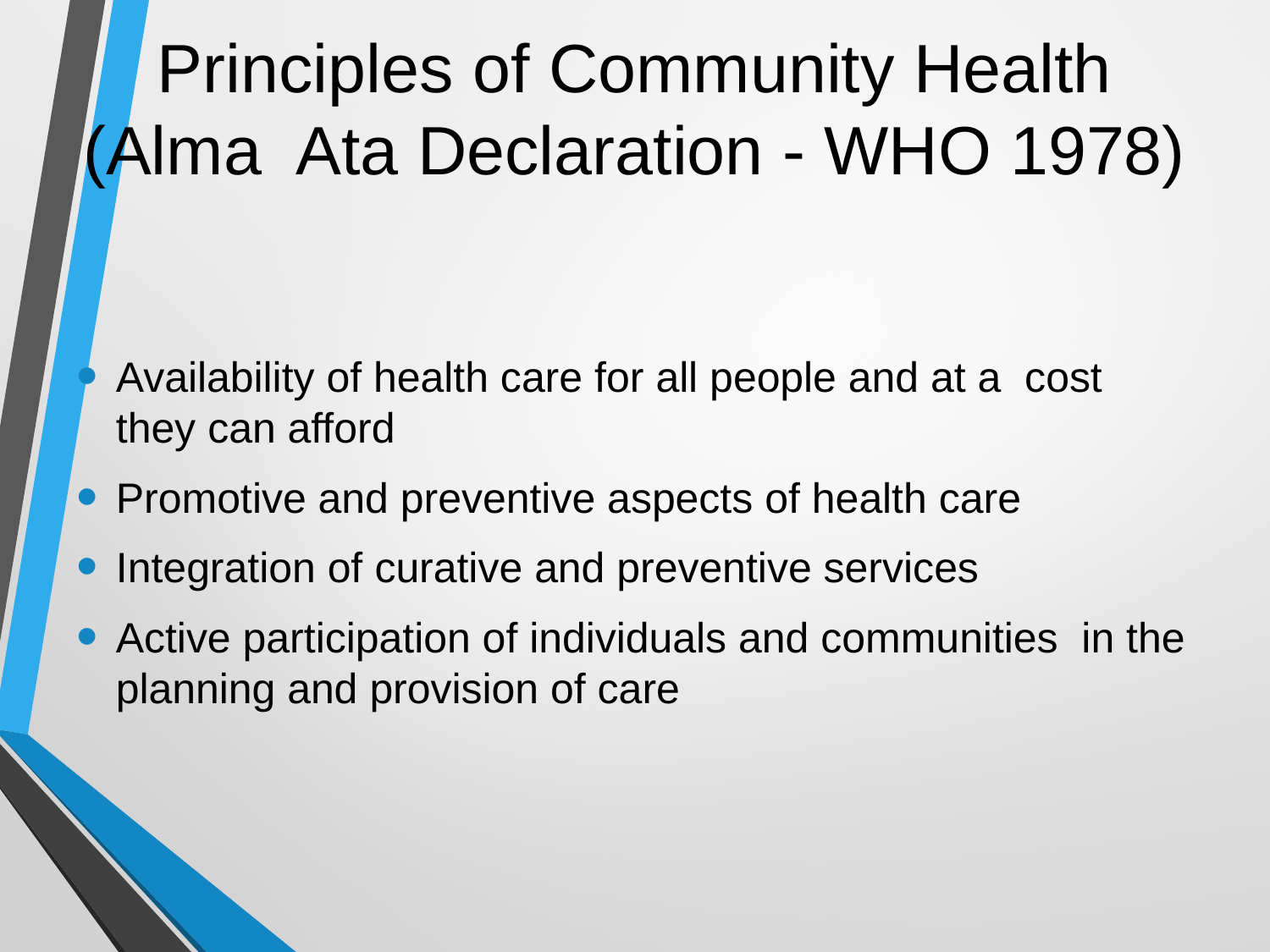

# Principles of Community Health (Alma  Ata Declaration - WHO 1978)
Availability of health care for all people and at a  cost they can afford
Promotive and preventive aspects of health care
Integration of curative and preventive services
Active participation of individuals and communities  in the planning and provision of care